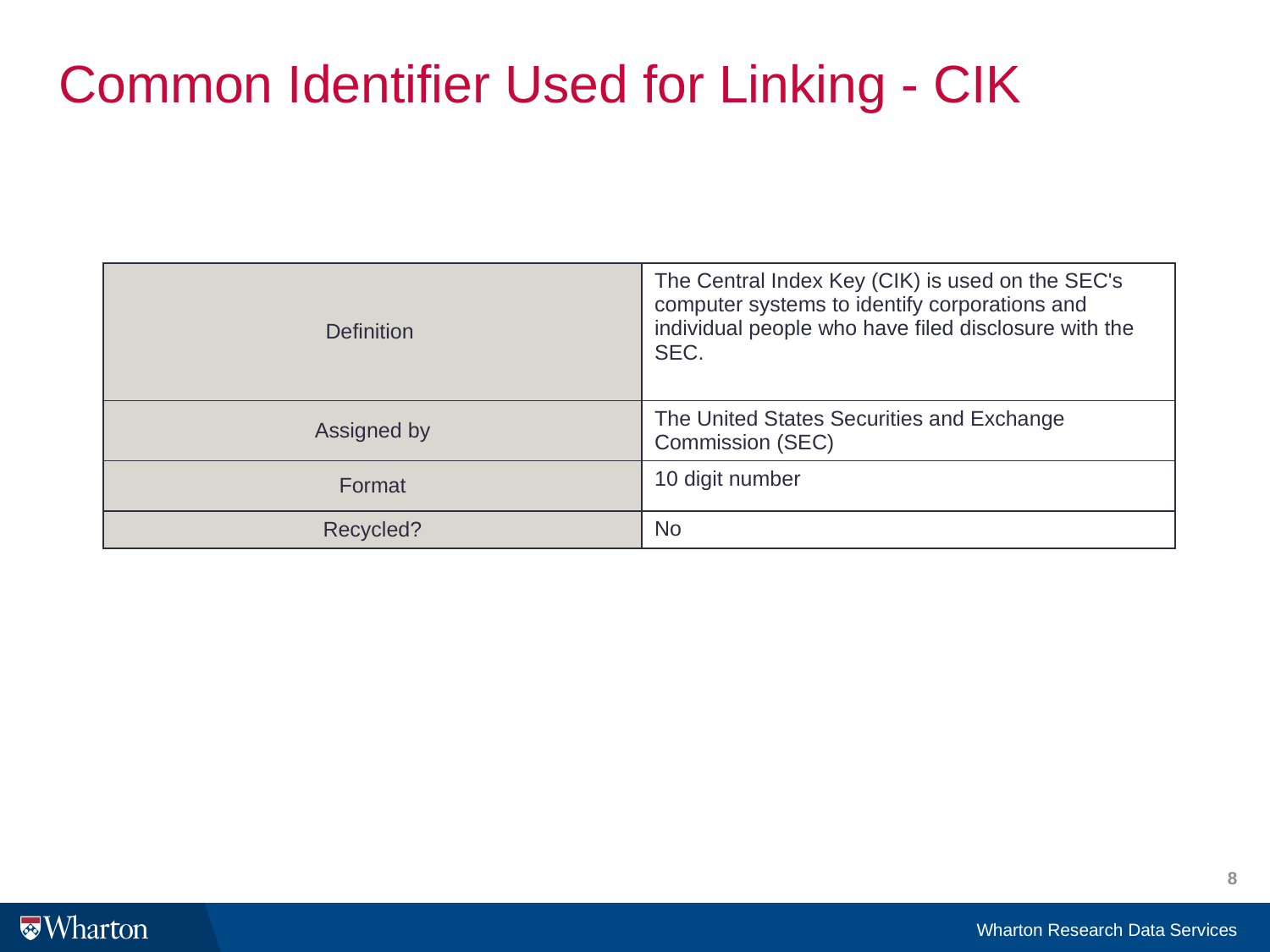

# Common Identifier Used for Linking - CIK
| Definition | The Central Index Key (CIK) is used on the SEC's computer systems to identify corporations and individual people who have filed disclosure with the SEC. |
| --- | --- |
| Assigned by | The United States Securities and Exchange Commission (SEC) |
| Format | 10 digit number |
| Recycled? | No |
8
Wharton Research Data Services